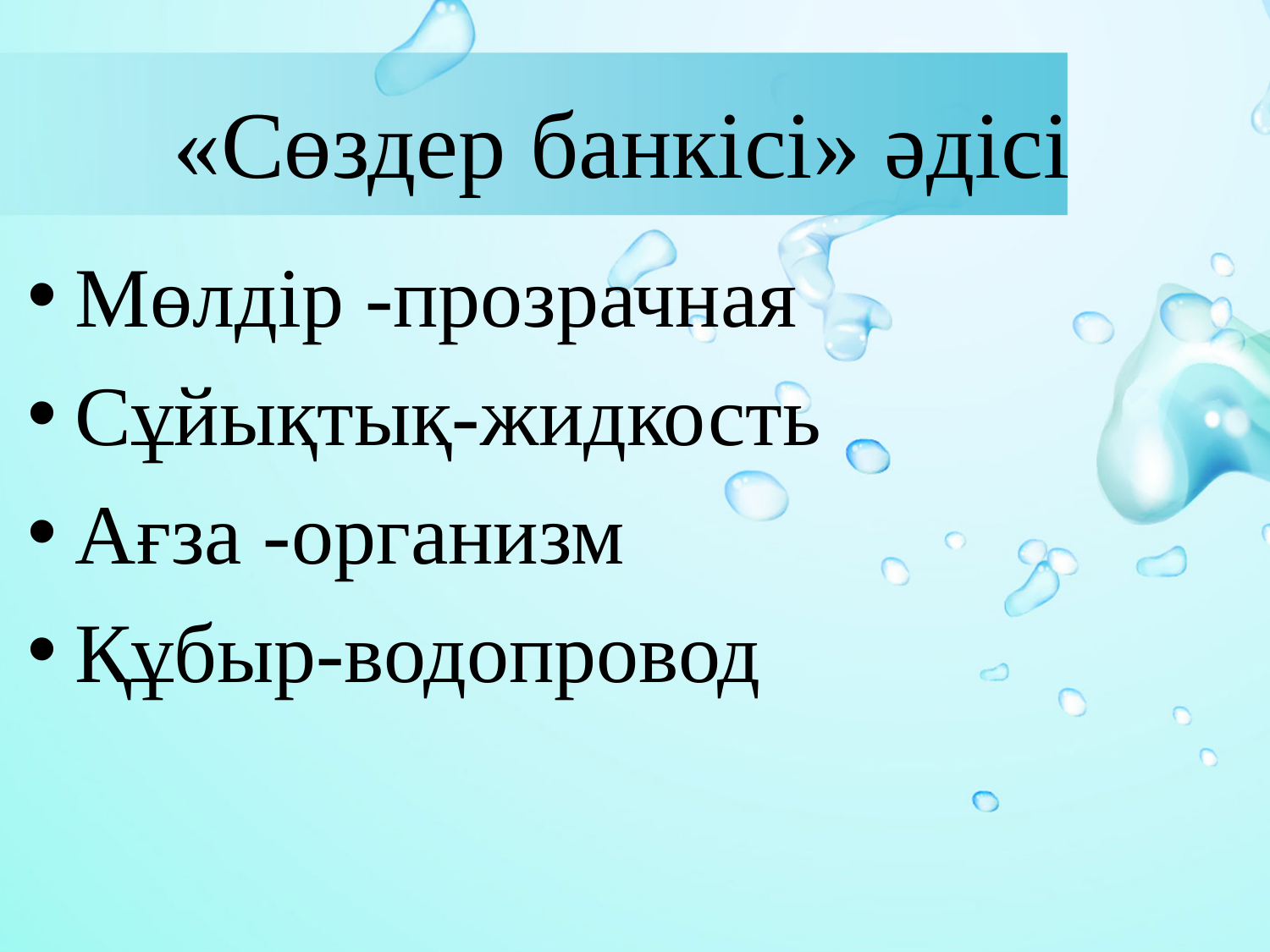

# «Сөздер банкісі» әдісі
Мөлдір -прозрачная
Сұйықтық-жидкость
Ағза -организм
Құбыр-водопровод